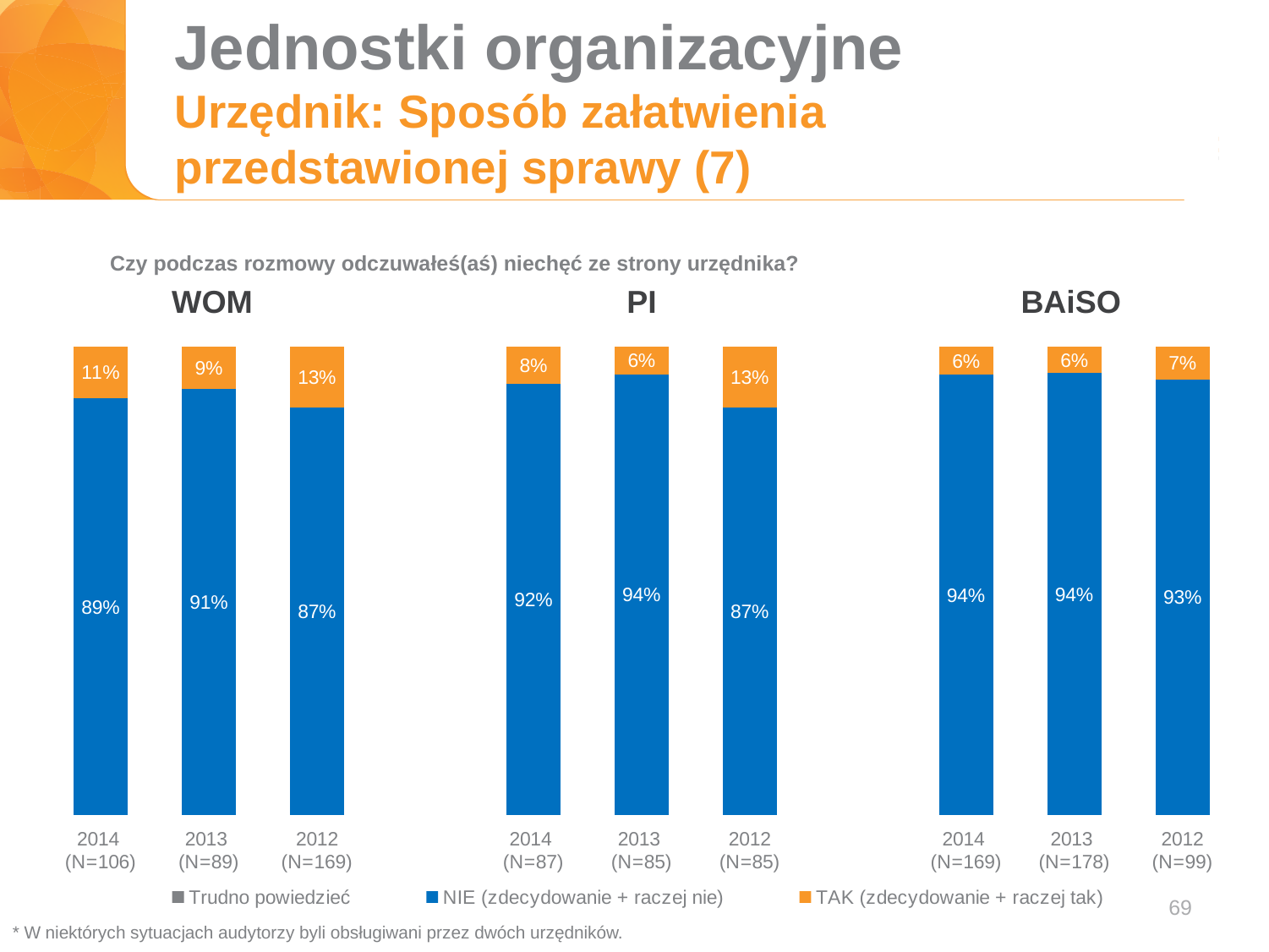

# Jednostki organizacyjne Urzędnik: Sposób załatwienia przedstawionej sprawy (7)
Czy podczas rozmowy odczuwałeś(aś) niechęć ze strony urzędnika?
WOM
PI
BAiSO

### Chart

| Category | Trudno powiedzieć | NIE (zdecydowanie + raczej nie) | TAK (zdecydowanie + raczej tak) |
|---|---|---|---|
| 2014
(N=106) | None | 0.89 | 0.11 |
| 2013
(N=89) | None | 0.9101123595505618 | 0.0898876404494382 |
| 2012 (N=169) | None | 0.87 | 0.13 |
|  | None | None | None |
| 2014
(N=87) | None | 0.92 | 0.08 |
| 2013
(N=85) | None | 0.9411764705882353 | 0.058823529411764705 |
| 2012 (N=85) | None | 0.87 | 0.13 |
|  | None | None | None |
| 2014
(N=169) | None | 0.94 | 0.06 |
| 2013
(N=178) | None | 0.9438202247191011 | 0.056179775280898875 |
| 2012 (N=99) | None | 0.93 | 0.07 |
69
* W niektórych sytuacjach audytorzy byli obsługiwani przez dwóch urzędników.